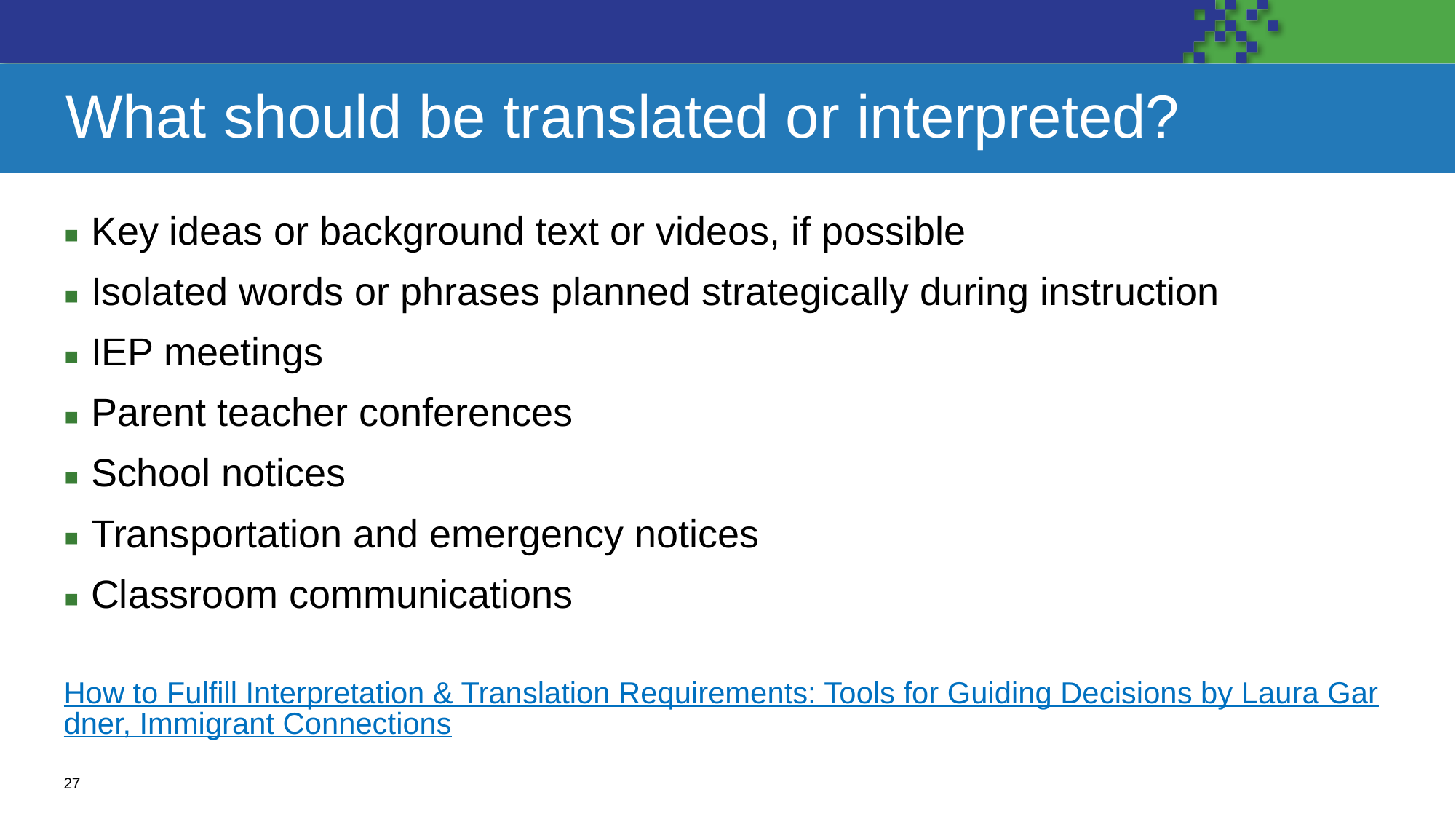

# What should be translated or interpreted?
Key ideas or background text or videos, if possible
Isolated words or phrases planned strategically during instruction
IEP meetings
Parent teacher conferences
School notices
Transportation and emergency notices
Classroom communications

How to Fulfill Interpretation & Translation Requirements: Tools for Guiding Decisions by Laura Gardner, Immigrant Connections
27